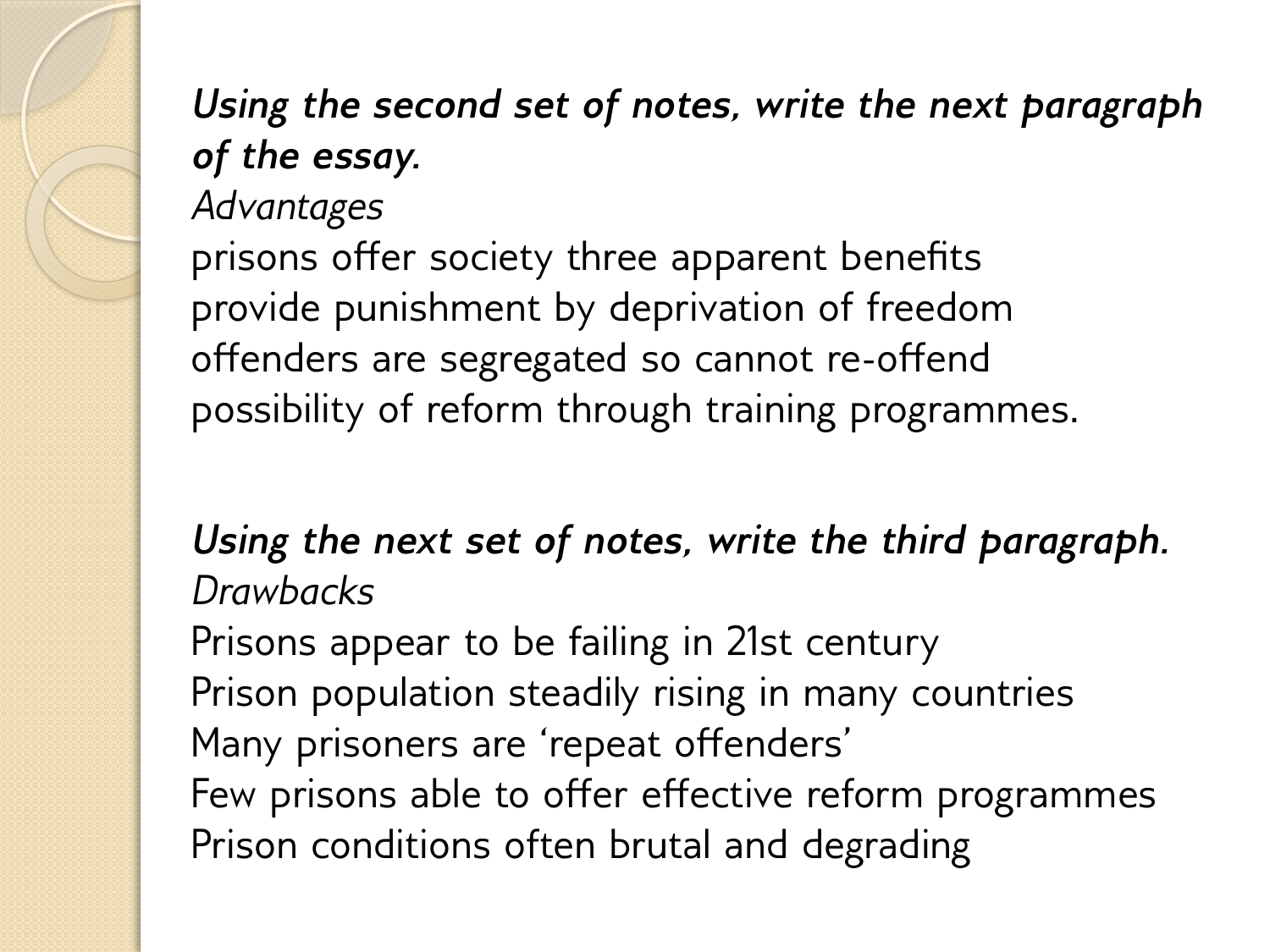

Using the second set of notes, write the next paragraph of the essay.
Advantages
prisons offer society three apparent benefits
provide punishment by deprivation of freedom
offenders are segregated so cannot re-offend
possibility of reform through training programmes.

Using the next set of notes, write the third paragraph.
Drawbacks
Prisons appear to be failing in 21st century
Prison population steadily rising in many countries
Many prisoners are ‘repeat offenders’
Few prisons able to offer effective reform programmes
Prison conditions often brutal and degrading